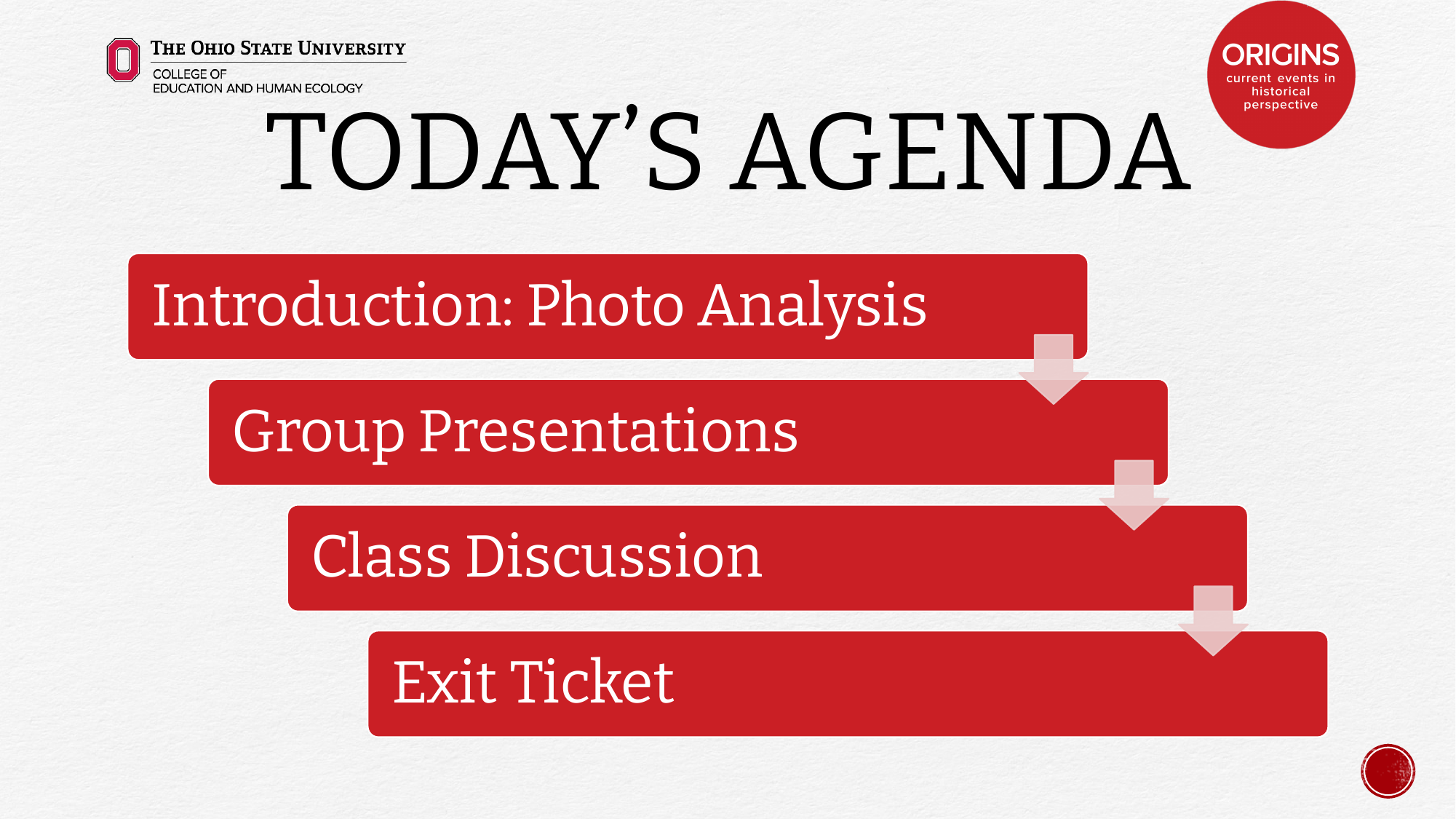

# Today’s Agenda
Introduction: Photo Analysis
Group Presentations
Class Discussion
Exit Ticket